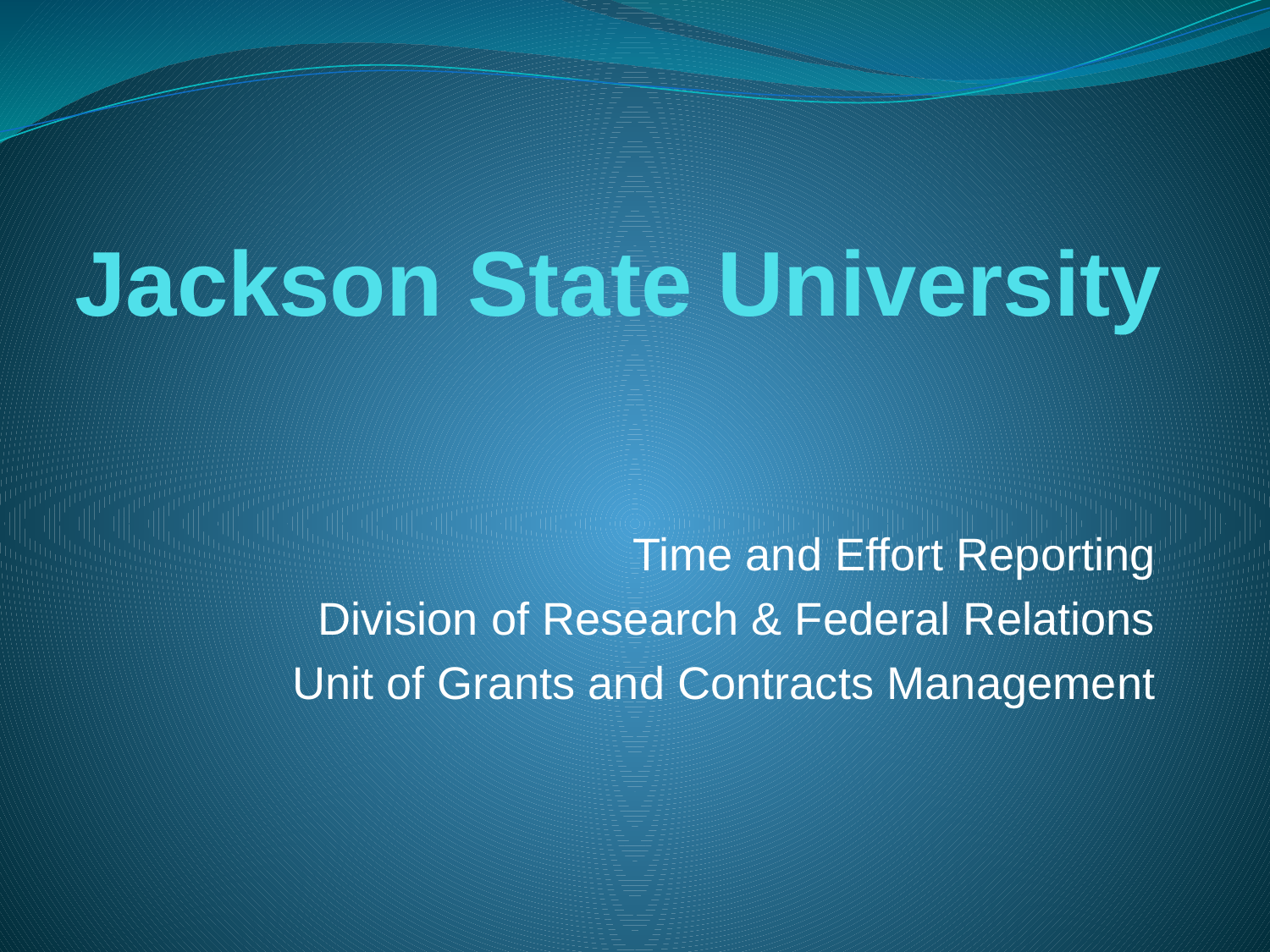

# Jackson State University
Time and Effort Reporting
Division of Research & Federal Relations
Unit of Grants and Contracts Management